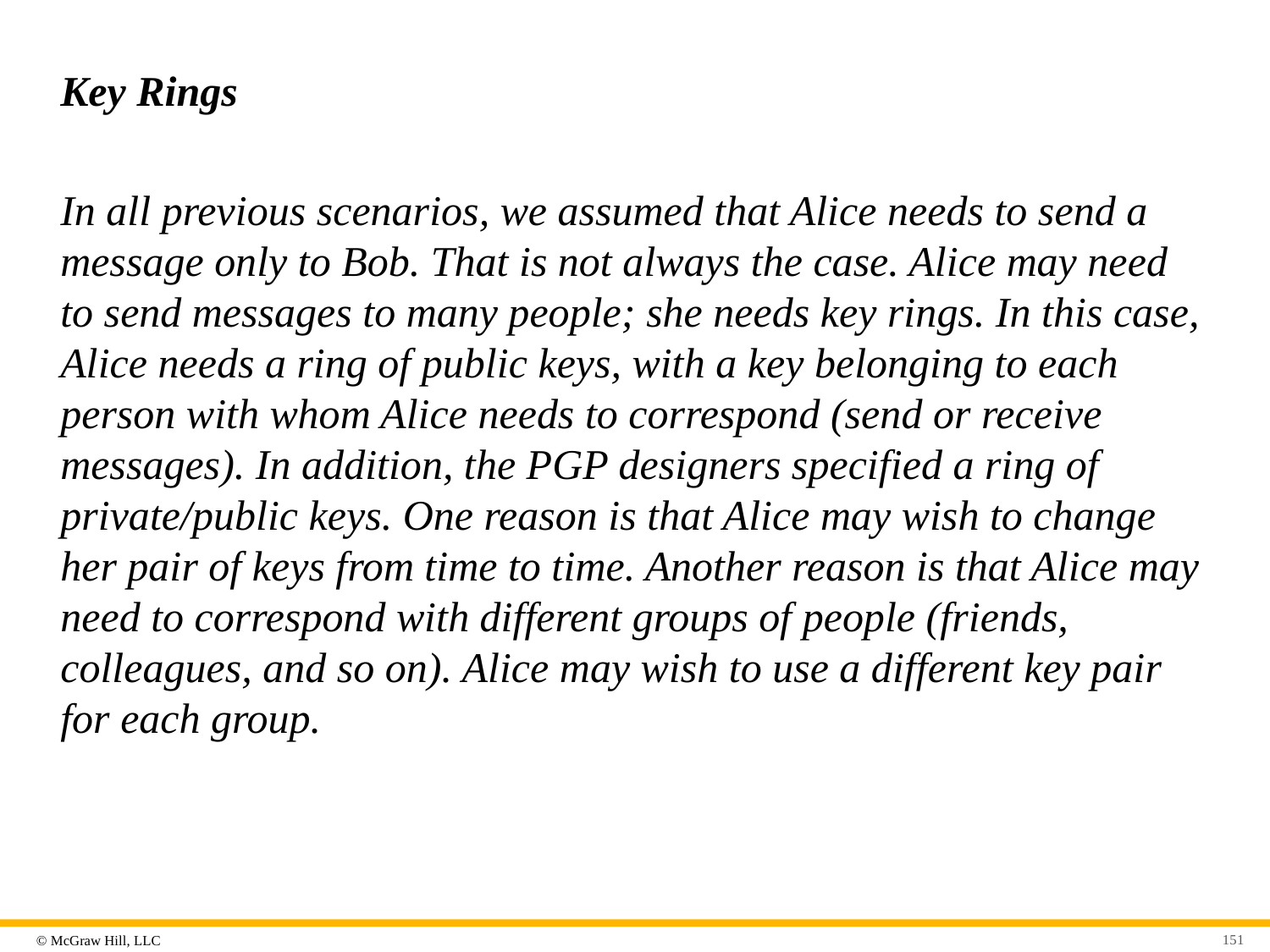

# Key Rings
In all previous scenarios, we assumed that Alice needs to send a message only to Bob. That is not always the case. Alice may need to send messages to many people; she needs key rings. In this case, Alice needs a ring of public keys, with a key belonging to each person with whom Alice needs to correspond (send or receive messages). In addition, the PGP designers specified a ring of private/public keys. One reason is that Alice may wish to change her pair of keys from time to time. Another reason is that Alice may need to correspond with different groups of people (friends, colleagues, and so on). Alice may wish to use a different key pair for each group.
151